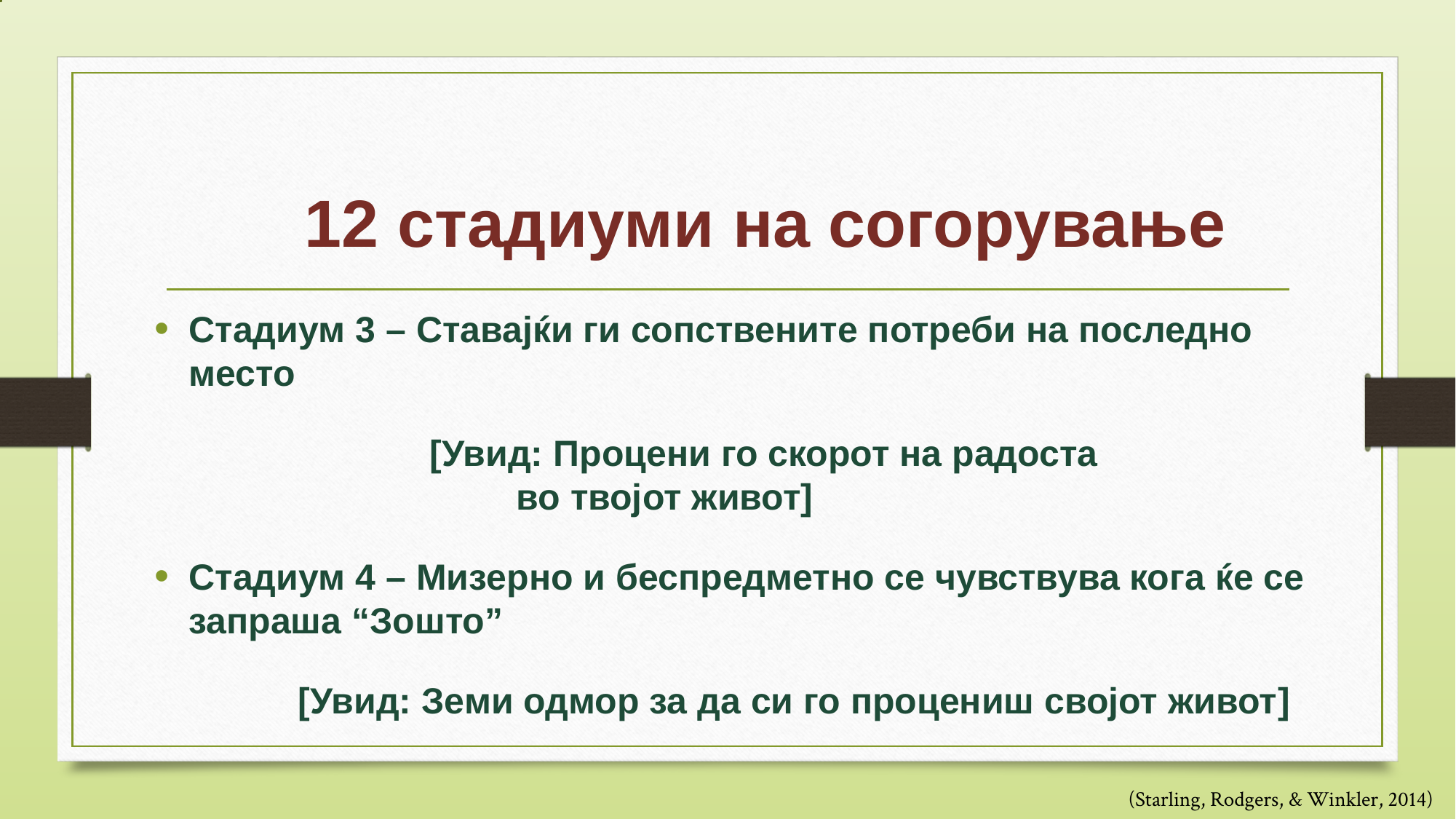

# 12 стадиуми на согорување
Стадиум 3 – Ставајќи ги сопствените потреби на последно место
                           [Увид: Процени го скорот на радоста   					во твојот живот]
Стадиум 4 – Мизерно и беспредметно се чувствува кога ќе се запраша “Зошто”
		[Увид: Земи одмор за да си го процениш својот живот]

(Starling, Rodgers, & Winkler, 2014)